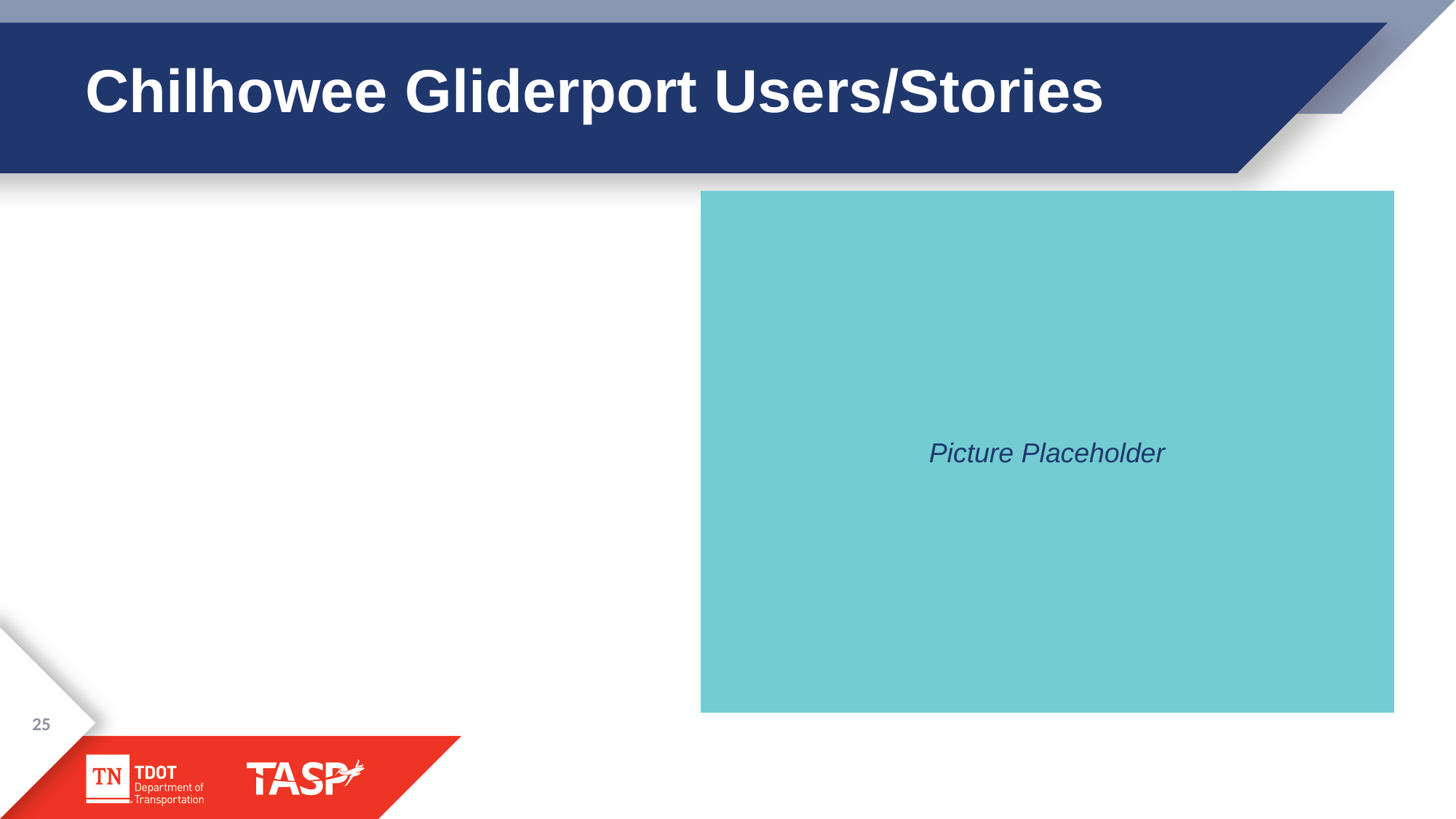

# Chilhowee Gliderport Users/Stories

Picture Placeholder
25